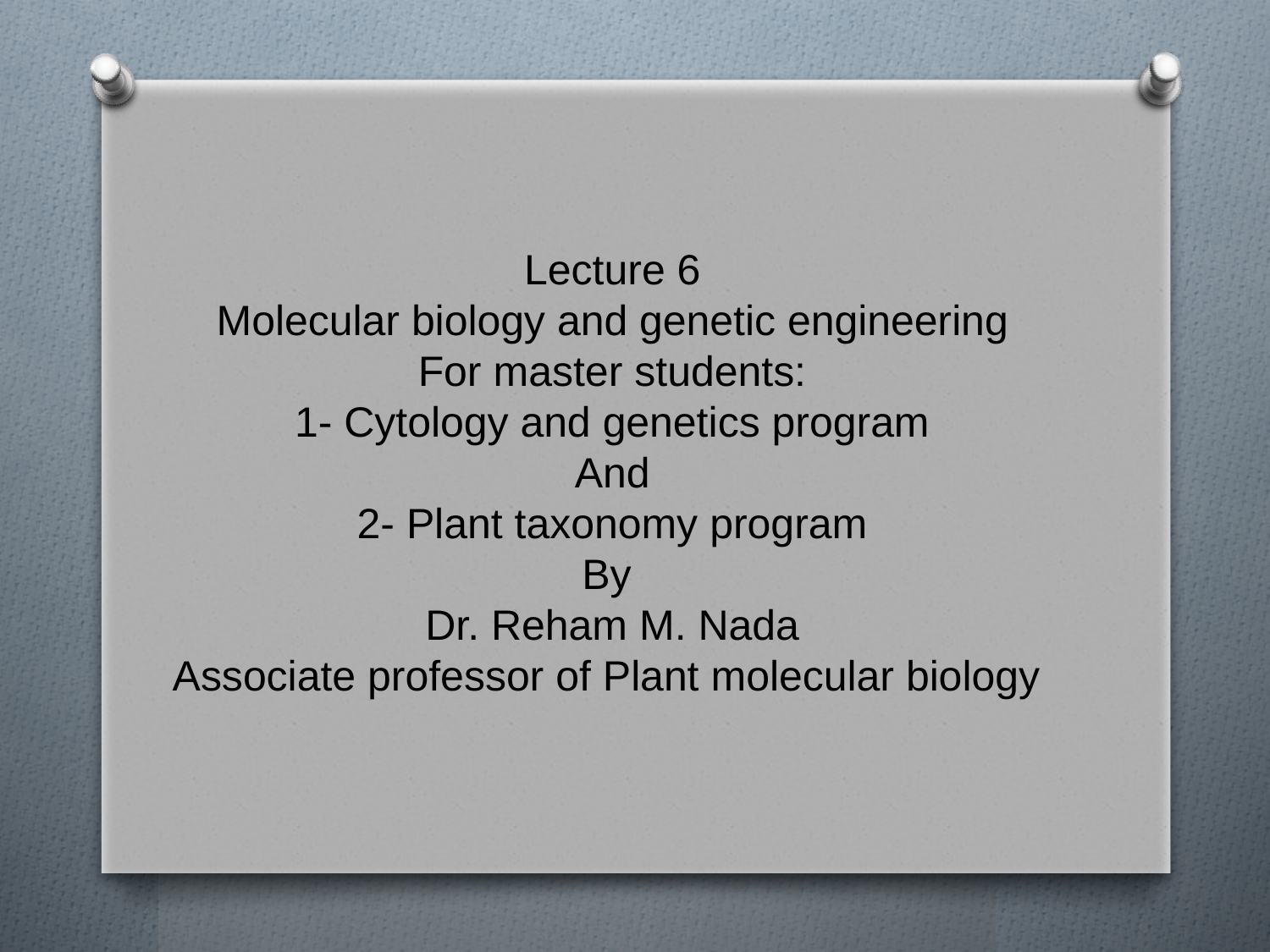

Lecture 6
Molecular biology and genetic engineering
For master students:
1- Cytology and genetics program
And
2- Plant taxonomy program
By
Dr. Reham M. Nada
Associate professor of Plant molecular biology